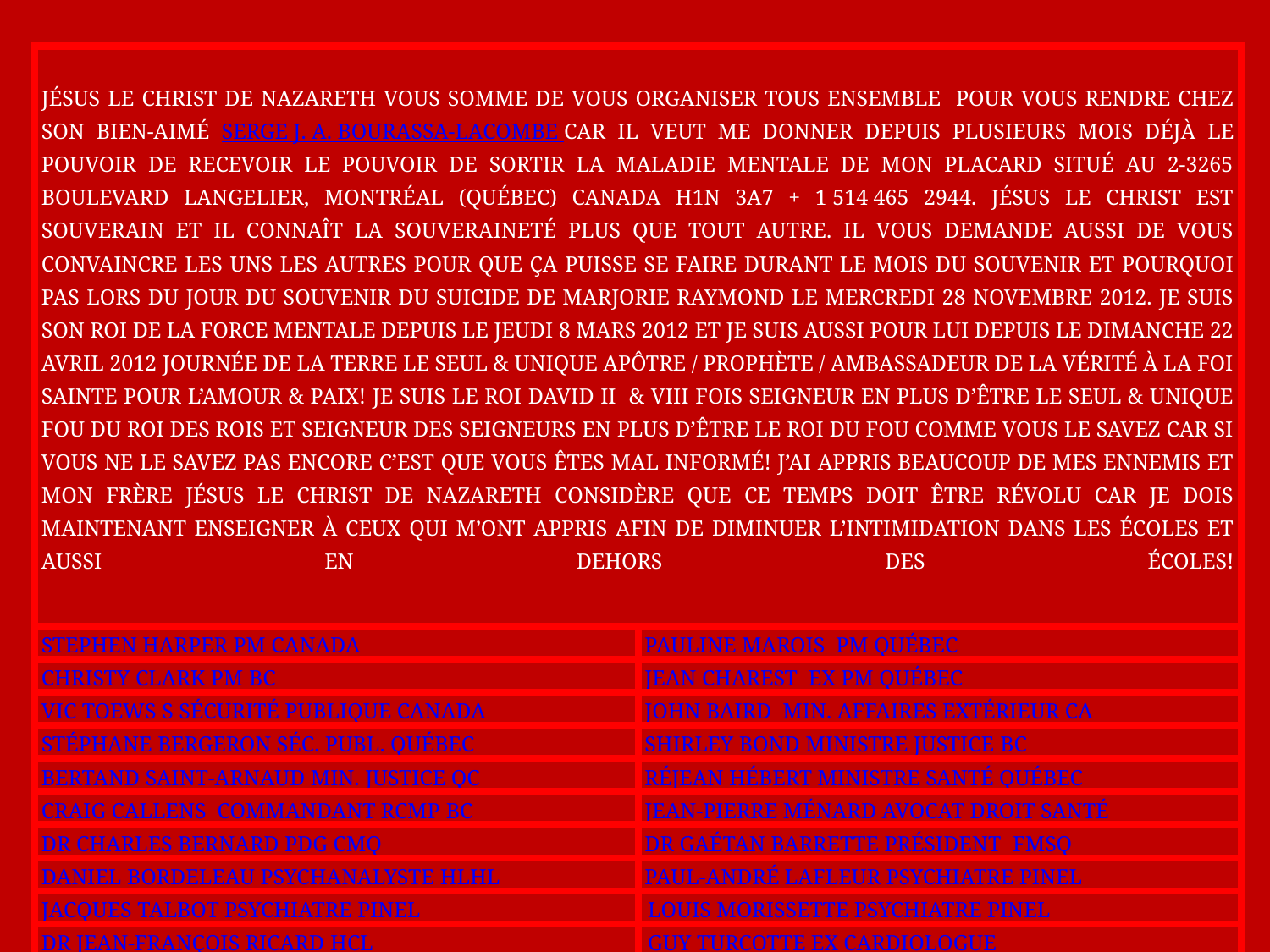

| JÉSUS LE CHRIST DE NAZARETH VOUS SOMME DE VOUS ORGANISER TOUS ENSEMBLE POUR VOUS RENDRE CHEZ SON BIEN-AIMÉ SERGE J. A. BOURASSA-LACOMBE CAR IL VEUT ME DONNER DEPUIS PLUSIEURS MOIS DÉJÀ LE POUVOIR DE RECEVOIR LE POUVOIR DE SORTIR LA MALADIE MENTALE DE MON PLACARD SITUÉ AU 2-3265 BOULEVARD LANGELIER, MONTRÉAL (QUÉBEC) CANADA H1N 3A7 + 1 514 465 2944. JÉSUS LE CHRIST EST SOUVERAIN ET IL CONNAÎT LA SOUVERAINETÉ PLUS QUE TOUT AUTRE. IL VOUS DEMANDE AUSSI DE VOUS CONVAINCRE LES UNS LES AUTRES POUR QUE ÇA PUISSE SE FAIRE DURANT LE MOIS DU SOUVENIR ET POURQUOI PAS LORS DU JOUR DU SOUVENIR DU SUICIDE DE MARJORIE RAYMOND LE MERCREDI 28 NOVEMBRE 2012. JE SUIS SON ROI DE LA FORCE MENTALE DEPUIS LE JEUDI 8 MARS 2012 ET JE SUIS AUSSI POUR LUI DEPUIS LE DIMANCHE 22 AVRIL 2012 JOURNÉE DE LA TERRE LE SEUL & UNIQUE APÔTRE / PROPHÈTE / AMBASSADEUR DE LA VÉRITÉ À LA FOI SAINTE POUR L’AMOUR & PAIX! JE SUIS LE ROI DAVID II & VIII FOIS SEIGNEUR EN PLUS D’ÊTRE LE SEUL & UNIQUE FOU DU ROI DES ROIS ET SEIGNEUR DES SEIGNEURS EN PLUS D’ÊTRE LE ROI DU FOU COMME VOUS LE SAVEZ CAR SI VOUS NE LE SAVEZ PAS ENCORE C’EST QUE VOUS ÊTES MAL INFORMÉ! J’AI APPRIS BEAUCOUP DE MES ENNEMIS ET MON FRÈRE JÉSUS LE CHRIST DE NAZARETH CONSIDÈRE QUE CE TEMPS DOIT ÊTRE RÉVOLU CAR JE DOIS MAINTENANT ENSEIGNER À CEUX QUI M’ONT APPRIS AFIN DE DIMINUER L’INTIMIDATION DANS LES ÉCOLES ET AUSSI EN DEHORS DES ÉCOLES! |  |
| --- | --- |
| STEPHEN HARPER PM CANADA | PAULINE MAROIS PM QUÉBEC |
| CHRISTY CLARK PM BC | JEAN CHAREST EX PM QUÉBEC |
| VIC TOEWS S SÉCURITÉ PUBLIQUE CANADA | JOHN BAIRD MIN. AFFAIRES EXTÉRIEUR CA |
| STÉPHANE BERGERON SÉC. PUBL. QUÉBEC | SHIRLEY BOND MINISTRE JUSTICE BC |
| BERTAND SAINT-ARNAUD MIN. JUSTICE QC | RÉJEAN HÉBERT MINISTRE SANTÉ QUÉBEC |
| CRAIG CALLENS COMMANDANT RCMP BC | JEAN-PIERRE MÉNARD AVOCAT DROIT SANTÉ |
| DR CHARLES BERNARD PDG CMQ | DR GAÉTAN BARRETTE PRÉSIDENT FMSQ |
| DANIEL BORDELEAU PSYCHANALYSTE HLHL | PAUL-ANDRÉ LAFLEUR PSYCHIATRE PINEL |
| JACQUES TALBOT PSYCHIATRE PINEL | LOUIS MORISSETTE PSYCHIATRE PINEL |
| DR JEAN-FRANÇOIS RICARD HCL | GUY TURCOTTE EX CARDIOLOGUE |